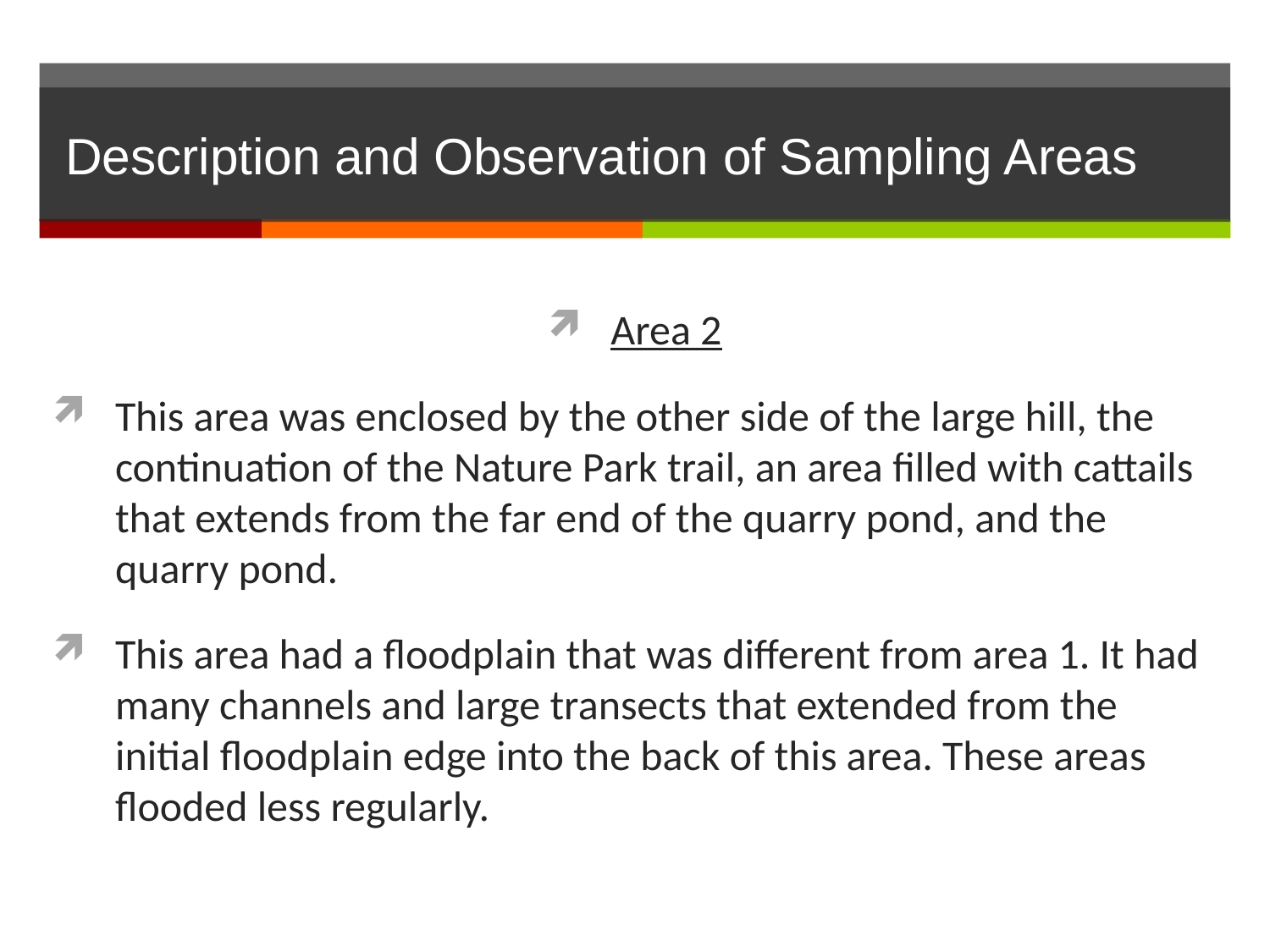

# Description and Observation of Sampling Areas
Area 2
This area was enclosed by the other side of the large hill, the continuation of the Nature Park trail, an area filled with cattails that extends from the far end of the quarry pond, and the quarry pond.
This area had a floodplain that was different from area 1. It had many channels and large transects that extended from the initial floodplain edge into the back of this area. These areas flooded less regularly.